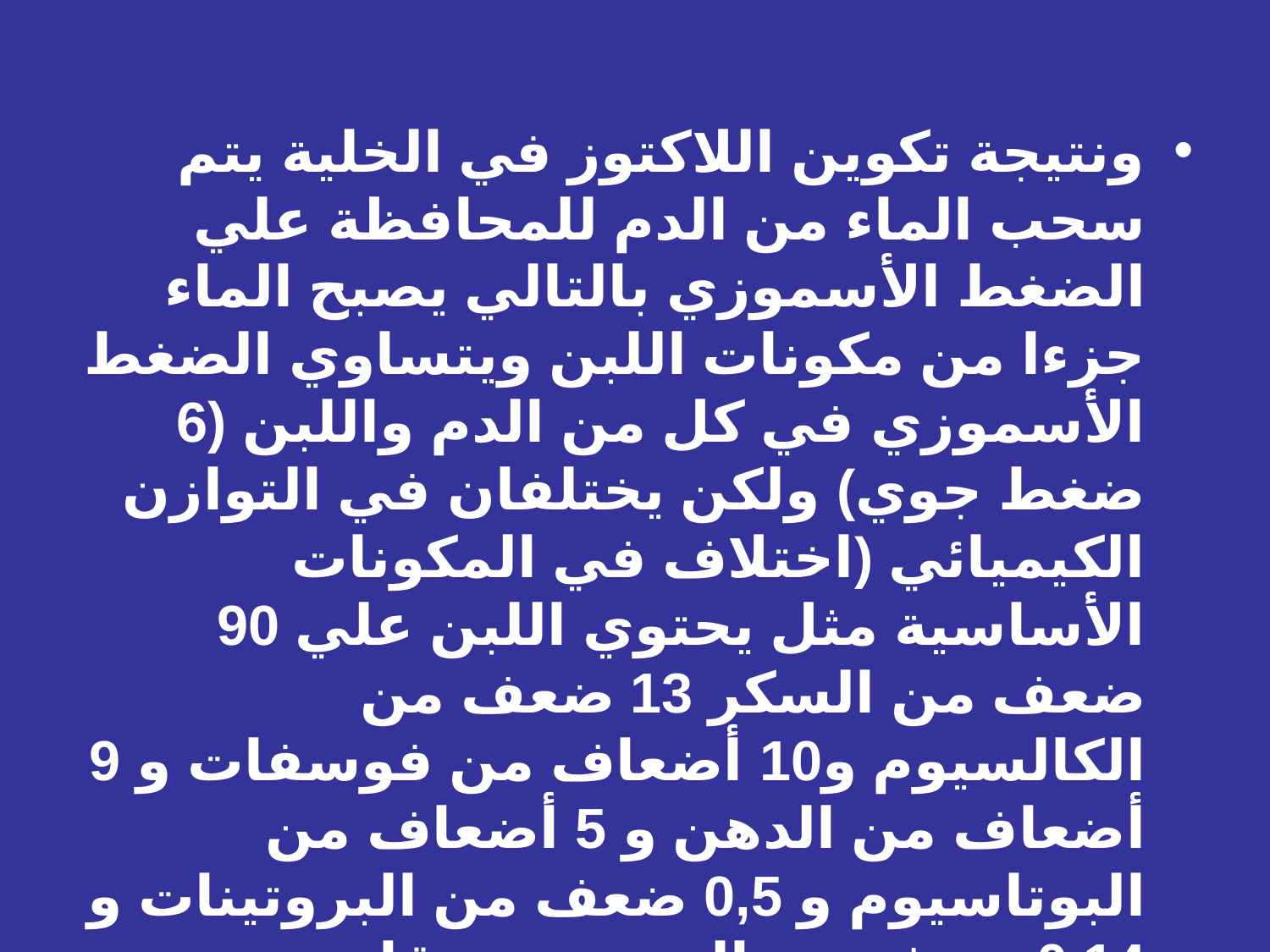

ونتيجة تكوين اللاكتوز في الخلية يتم سحب الماء من الدم للمحافظة علي الضغط الأسموزي بالتالي يصبح الماء جزءا من مكونات اللبن ويتساوي الضغط الأسموزي في كل من الدم واللبن (6 ضغط جوي) ولكن يختلفان في التوازن الكيميائي (اختلاف في المكونات الأساسية مثل يحتوي اللبن علي 90 ضعف من السكر 13 ضعف من الكالسيوم و10 أضعاف من فوسفات و 9 أضعاف من الدهن و 5 أضعاف من البوتاسيوم و 0,5 ضعف من البروتينات و 0,14 ضعف من الصوديوم مقارنة بالنسب الموجودة في الدم.